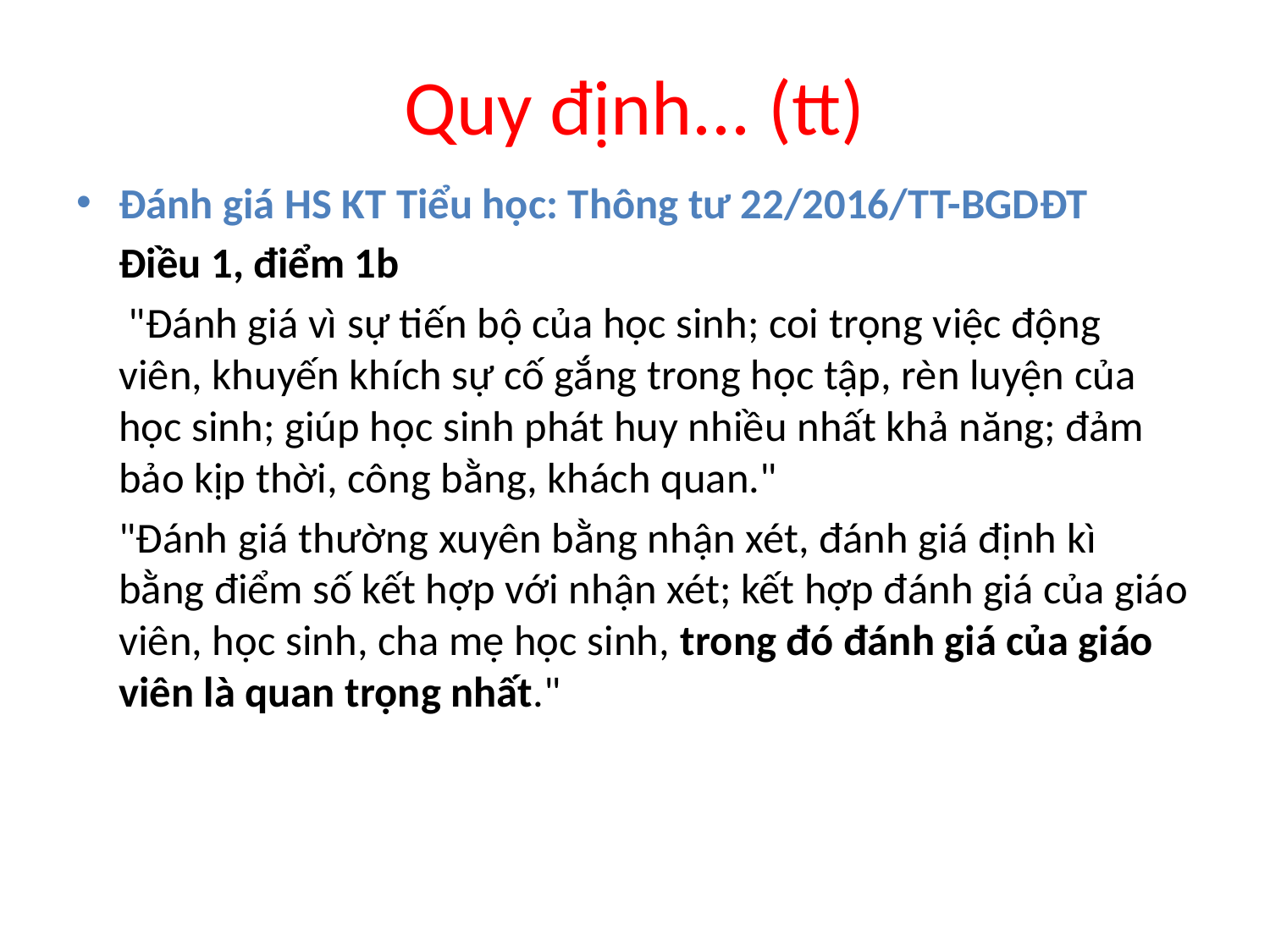

# Quy định... (tt)
Đánh giá HS KT Tiểu học: Thông tư 22/2016/TT-BGDĐT
	Điều 1, điểm 1b
	 "Đánh giá vì sự tiến bộ của học sinh; coi trọng việc động viên, khuyến khích sự cố gắng trong học tập, rèn luyện của học sinh; giúp học sinh phát huy nhiều nhất khả năng; đảm bảo kịp thời, công bằng, khách quan."
	"Đánh giá thường xuyên bằng nhận xét, đánh giá định kì bằng điểm số kết hợp với nhận xét; kết hợp đánh giá của giáo viên, học sinh, cha mẹ học sinh, trong đó đánh giá của giáo viên là quan trọng nhất."